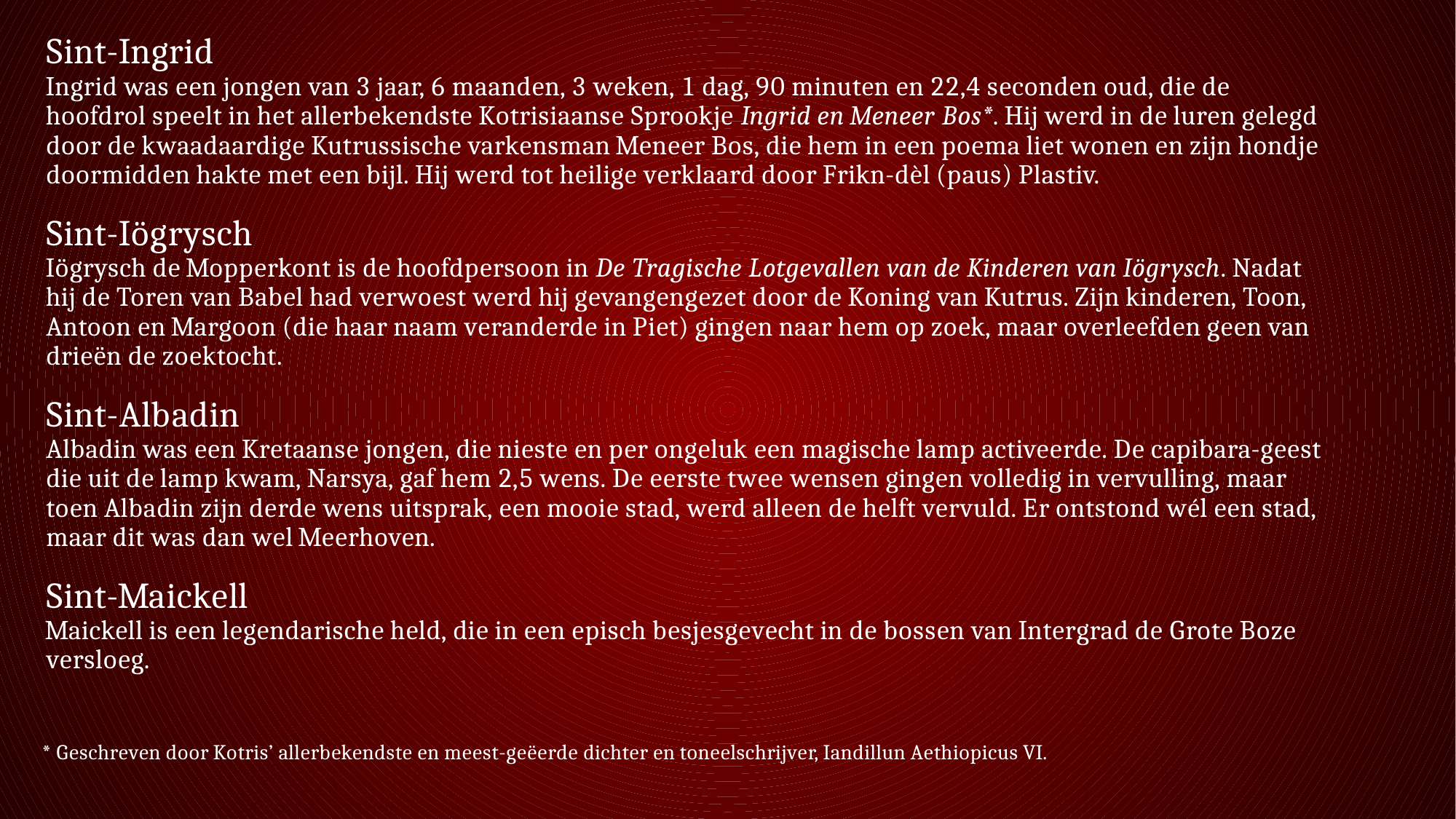

Sint-Ingrid
Ingrid was een jongen van 3 jaar, 6 maanden, 3 weken, 1 dag, 90 minuten en 22,4 seconden oud, die de hoofdrol speelt in het allerbekendste Kotrisiaanse Sprookje Ingrid en Meneer Bos*. Hij werd in de luren gelegd door de kwaadaardige Kutrussische varkensman Meneer Bos, die hem in een poema liet wonen en zijn hondje doormidden hakte met een bijl. Hij werd tot heilige verklaard door Frikn-dèl (paus) Plastiv.
Sint-Iögrysch
Iögrysch de Mopperkont is de hoofdpersoon in De Tragische Lotgevallen van de Kinderen van Iögrysch. Nadat hij de Toren van Babel had verwoest werd hij gevangengezet door de Koning van Kutrus. Zijn kinderen, Toon, Antoon en Margoon (die haar naam veranderde in Piet) gingen naar hem op zoek, maar overleefden geen van drieën de zoektocht.
Sint-Albadin
Albadin was een Kretaanse jongen, die nieste en per ongeluk een magische lamp activeerde. De capibara-geest die uit de lamp kwam, Narsya, gaf hem 2,5 wens. De eerste twee wensen gingen volledig in vervulling, maar toen Albadin zijn derde wens uitsprak, een mooie stad, werd alleen de helft vervuld. Er ontstond wél een stad, maar dit was dan wel Meerhoven.
Sint-Maickell
Maickell is een legendarische held, die in een episch besjesgevecht in de bossen van Intergrad de Grote Boze versloeg.

* Geschreven door Kotris’ allerbekendste en meest-geëerde dichter en toneelschrijver, Iandillun Aethiopicus VI.